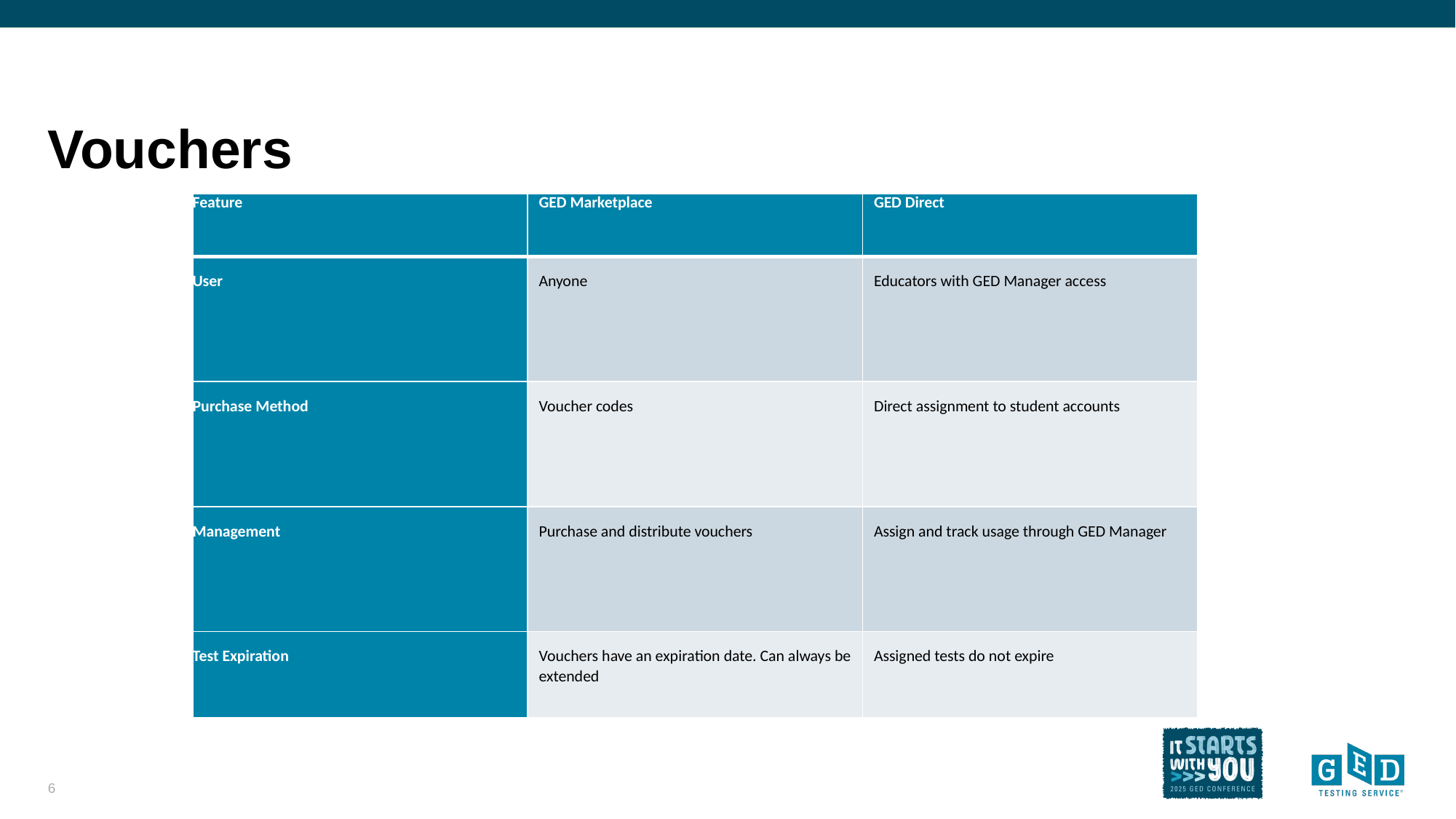

# Vouchers
| Feature | GED Marketplace | GED Direct |
| --- | --- | --- |
| User | Anyone | Educators with GED Manager access |
| Purchase Method | Voucher codes | Direct assignment to student accounts |
| Management | Purchase and distribute vouchers | Assign and track usage through GED Manager |
| Test Expiration | Vouchers have an expiration date. Can always be extended | Assigned tests do not expire |
6